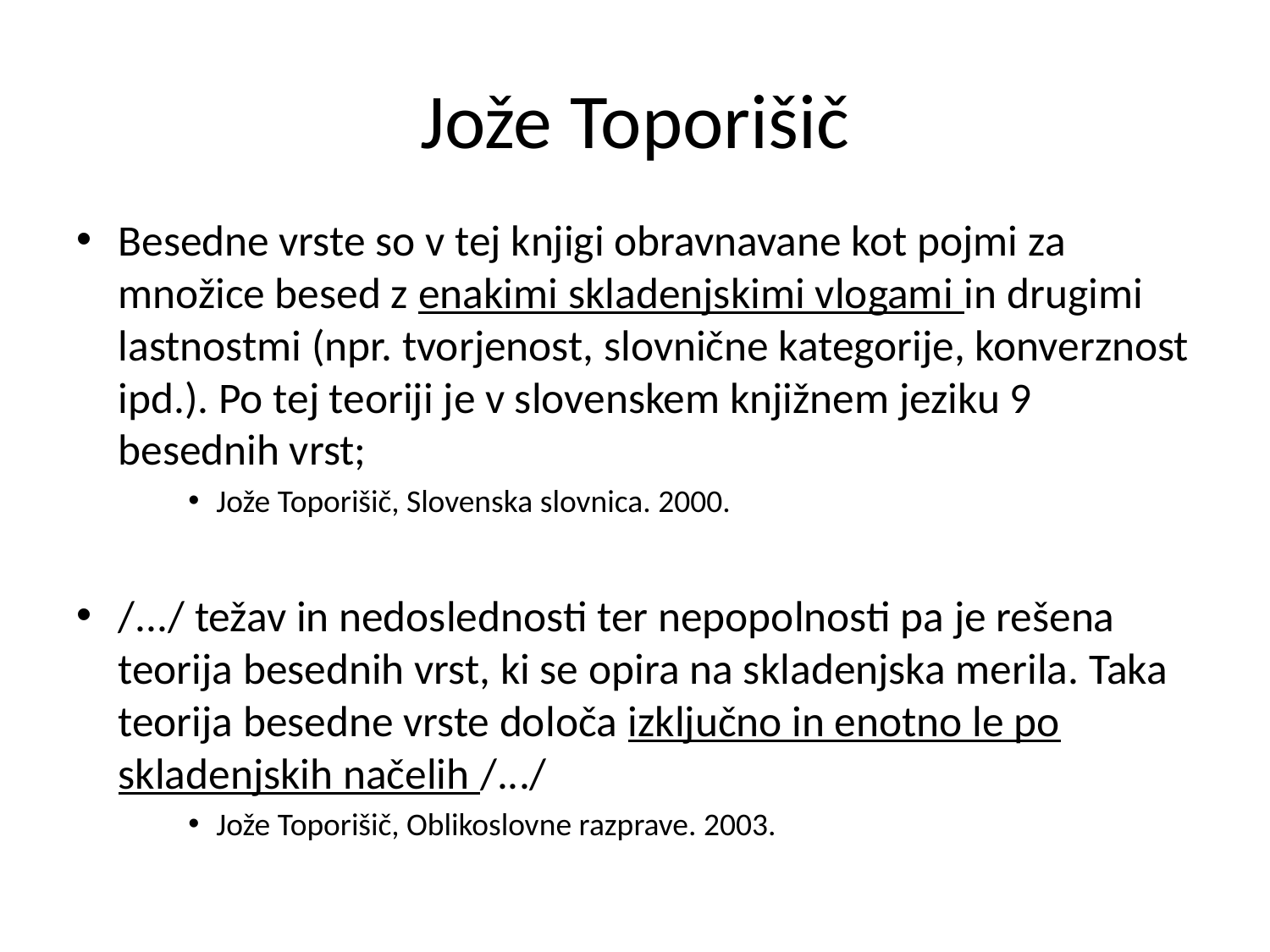

# Jože Toporišič
Besedne vrste so v tej knjigi obravnavane kot pojmi za množice besed z enakimi skladenjskimi vlogami in drugimi lastnostmi (npr. tvorjenost, slovnične kategorije, konverznost ipd.). Po tej teoriji je v slovenskem knjižnem jeziku 9 besednih vrst;
Jože Toporišič, Slovenska slovnica. 2000.

/.../ težav in nedoslednosti ter nepopolnosti pa je rešena teorija besednih vrst, ki se opira na skladenjska merila. Taka teorija besedne vrste določa izključno in enotno le po skladenjskih načelih /.../
Jože Toporišič, Oblikoslovne razprave. 2003.